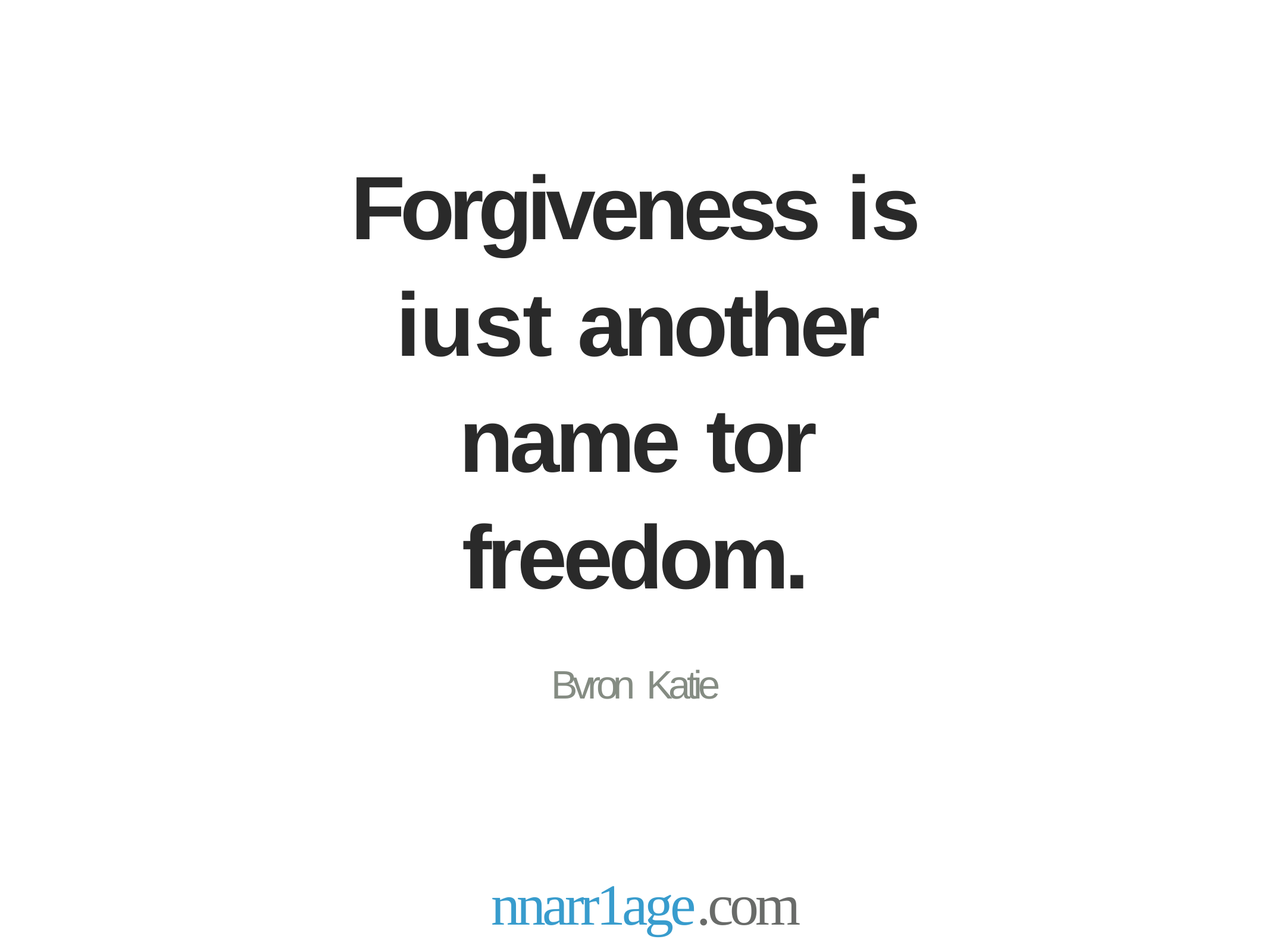

Forgiveness is iust another name tor freedom.
Bvron Katie

nnarr1age.com